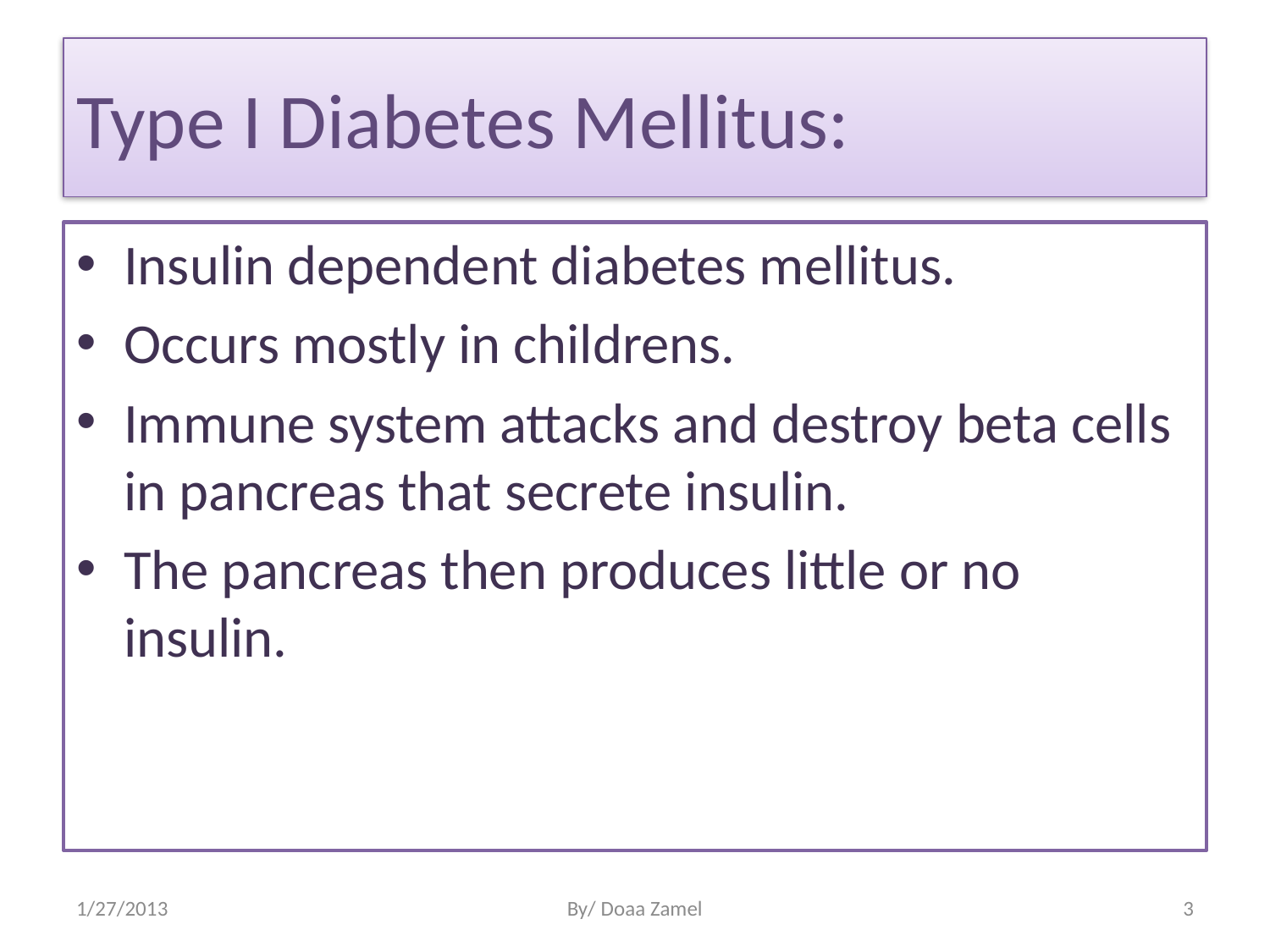

# Type I Diabetes Mellitus:
Insulin dependent diabetes mellitus.
Occurs mostly in childrens.
Immune system attacks and destroy beta cells in pancreas that secrete insulin.
The pancreas then produces little or no insulin.
1/27/2013
By/ Doaa Zamel
3